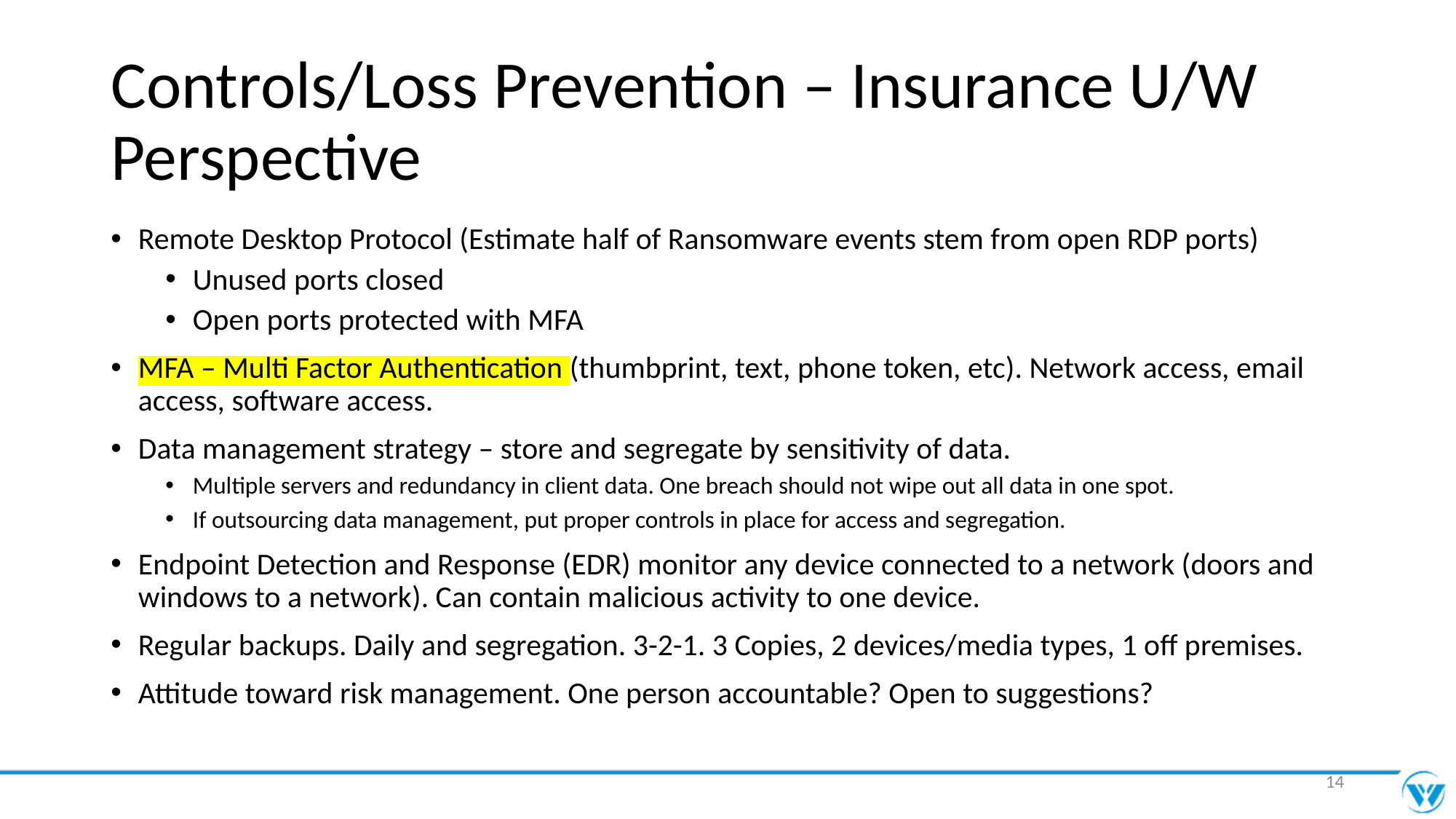

# Controls/Loss Prevention – Insurance U/W Perspective
Remote Desktop Protocol (Estimate half of Ransomware events stem from open RDP ports)
Unused ports closed
Open ports protected with MFA
MFA – Multi Factor Authentication (thumbprint, text, phone token, etc). Network access, email access, software access.
Data management strategy – store and segregate by sensitivity of data.
Multiple servers and redundancy in client data. One breach should not wipe out all data in one spot.
If outsourcing data management, put proper controls in place for access and segregation.
Endpoint Detection and Response (EDR) monitor any device connected to a network (doors and windows to a network). Can contain malicious activity to one device.
Regular backups. Daily and segregation. 3-2-1. 3 Copies, 2 devices/media types, 1 off premises.
Attitude toward risk management. One person accountable? Open to suggestions?

14